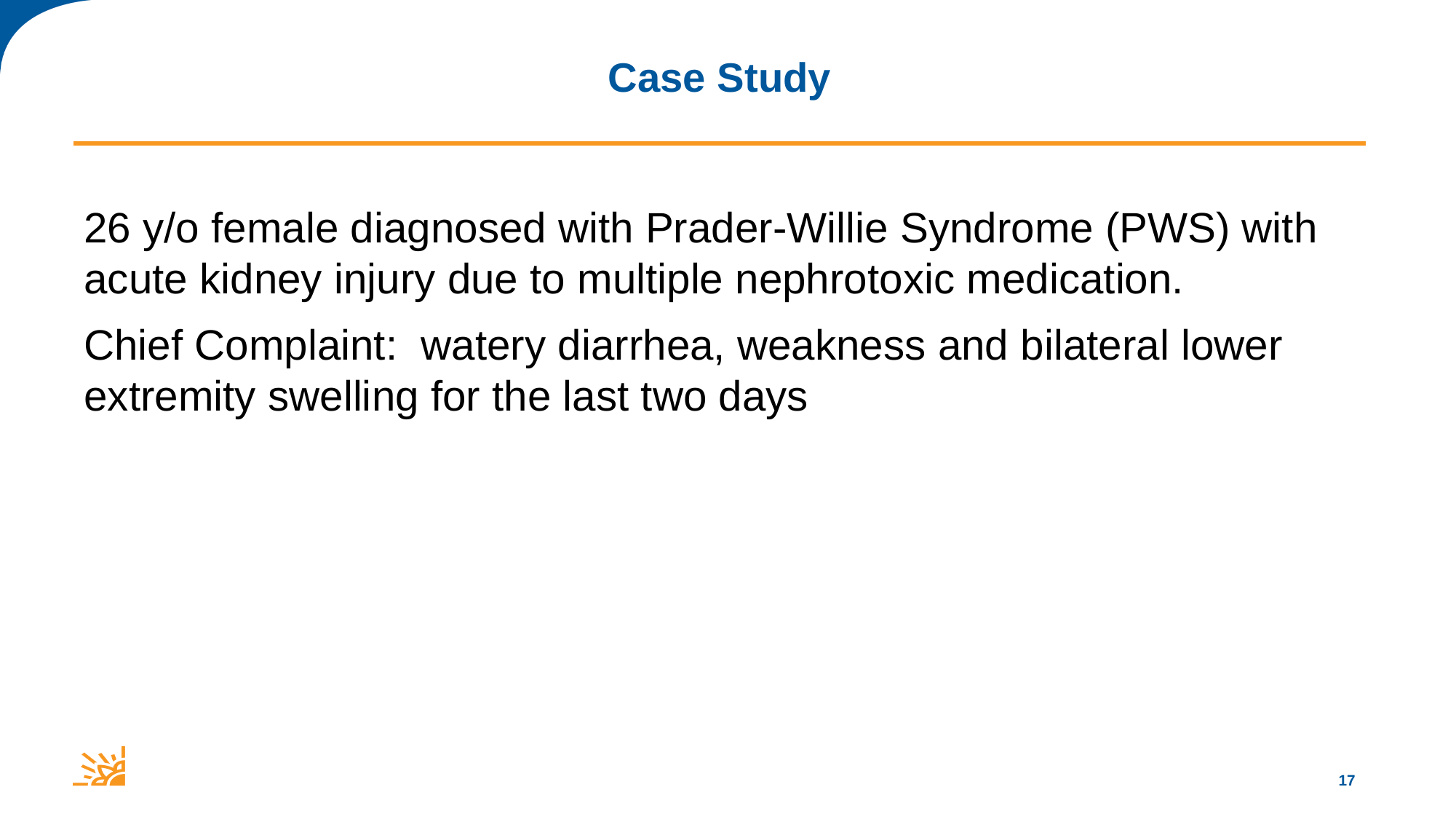

# Case Study
26 y/o female diagnosed with Prader-Willie Syndrome (PWS) with acute kidney injury due to multiple nephrotoxic medication.
Chief Complaint:  watery diarrhea, weakness and bilateral lower extremity swelling for the last two days